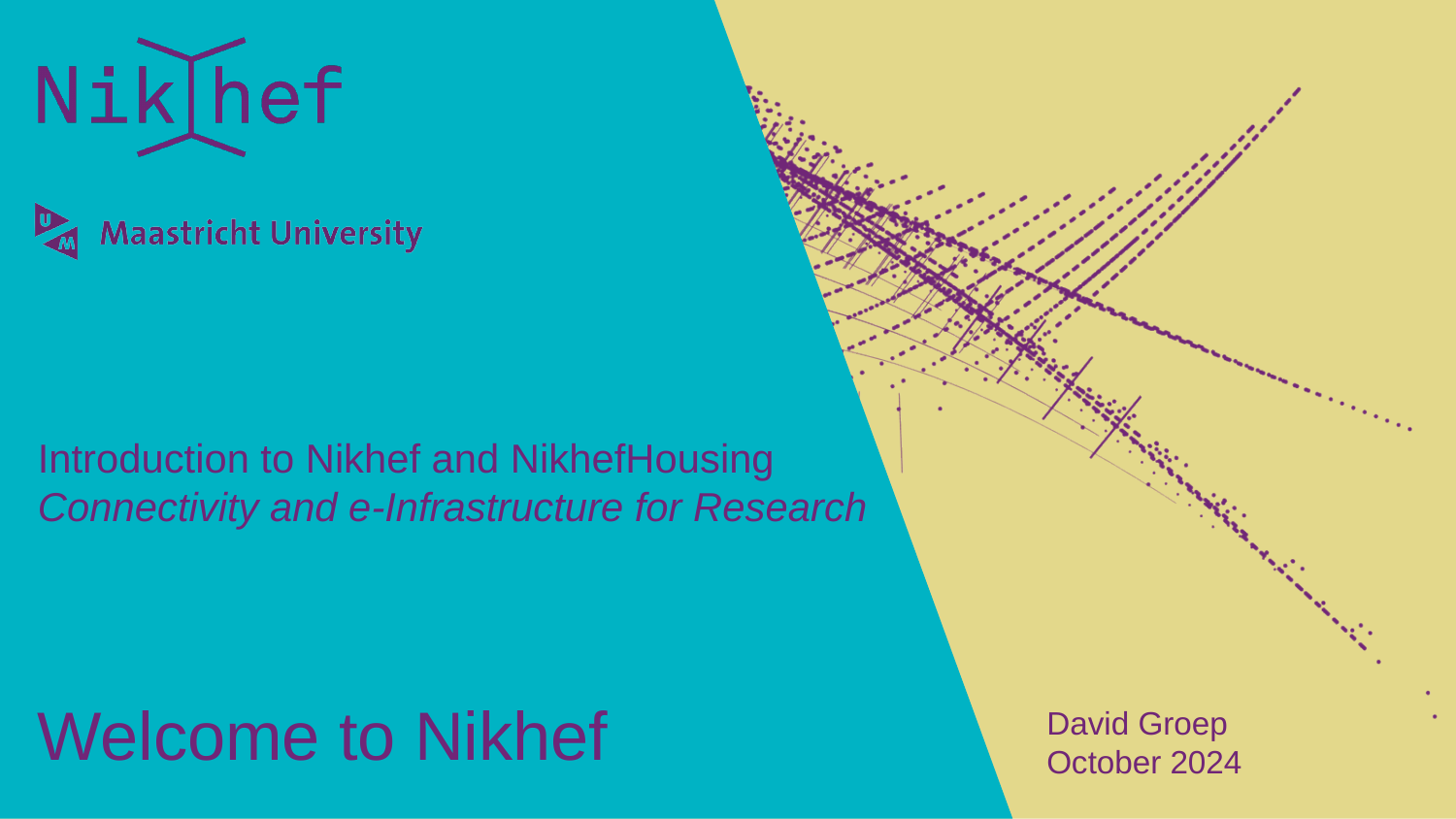

Introduction to Nikhef and NikhefHousing Connectivity and e-Infrastructure for Research
David Groep
October 2024
# Welcome to Nikhef